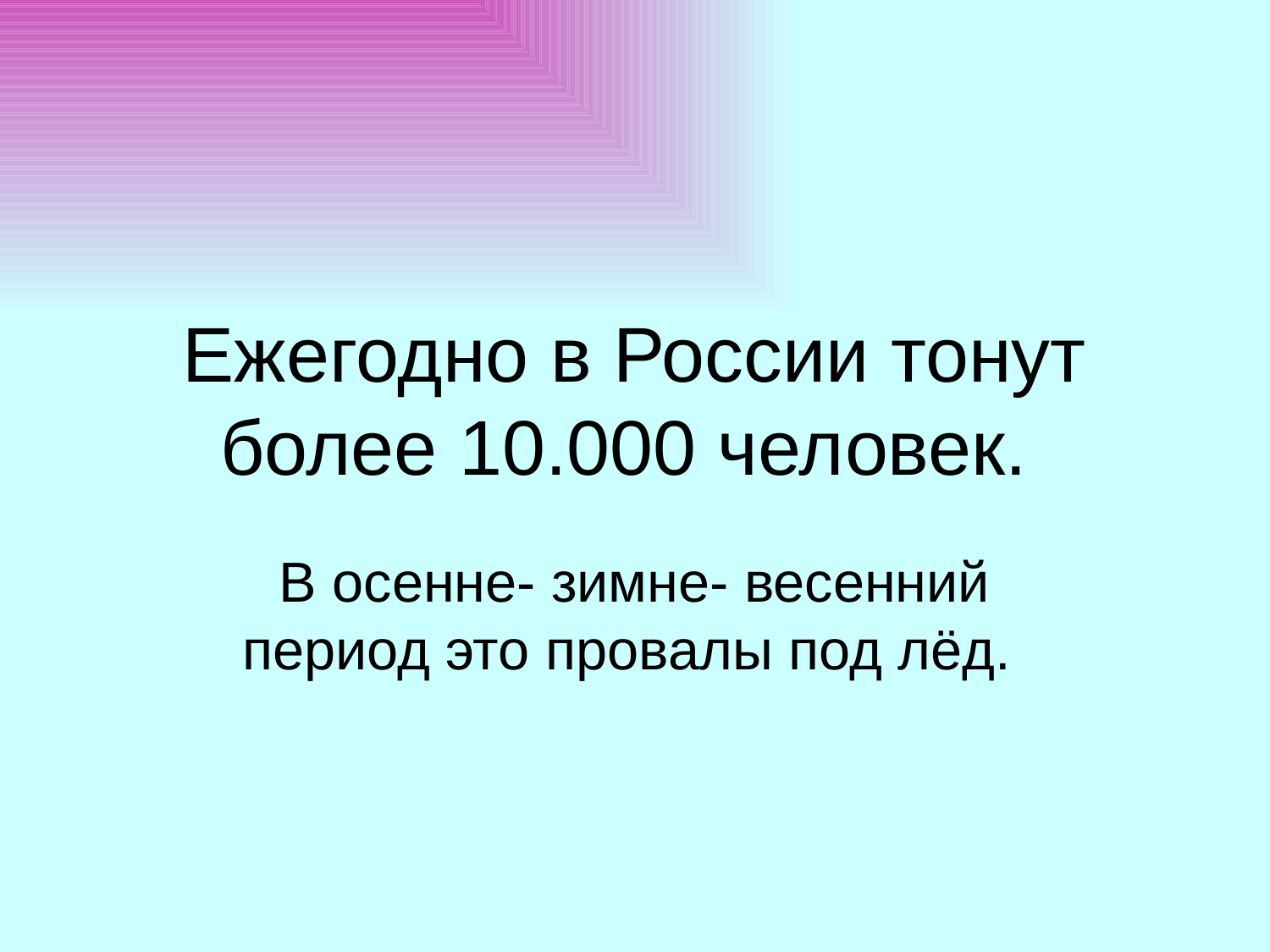

# Ежегодно в России тонут более 10.000 человек.
В осенне- зимне- весенний период это провалы под лёд.